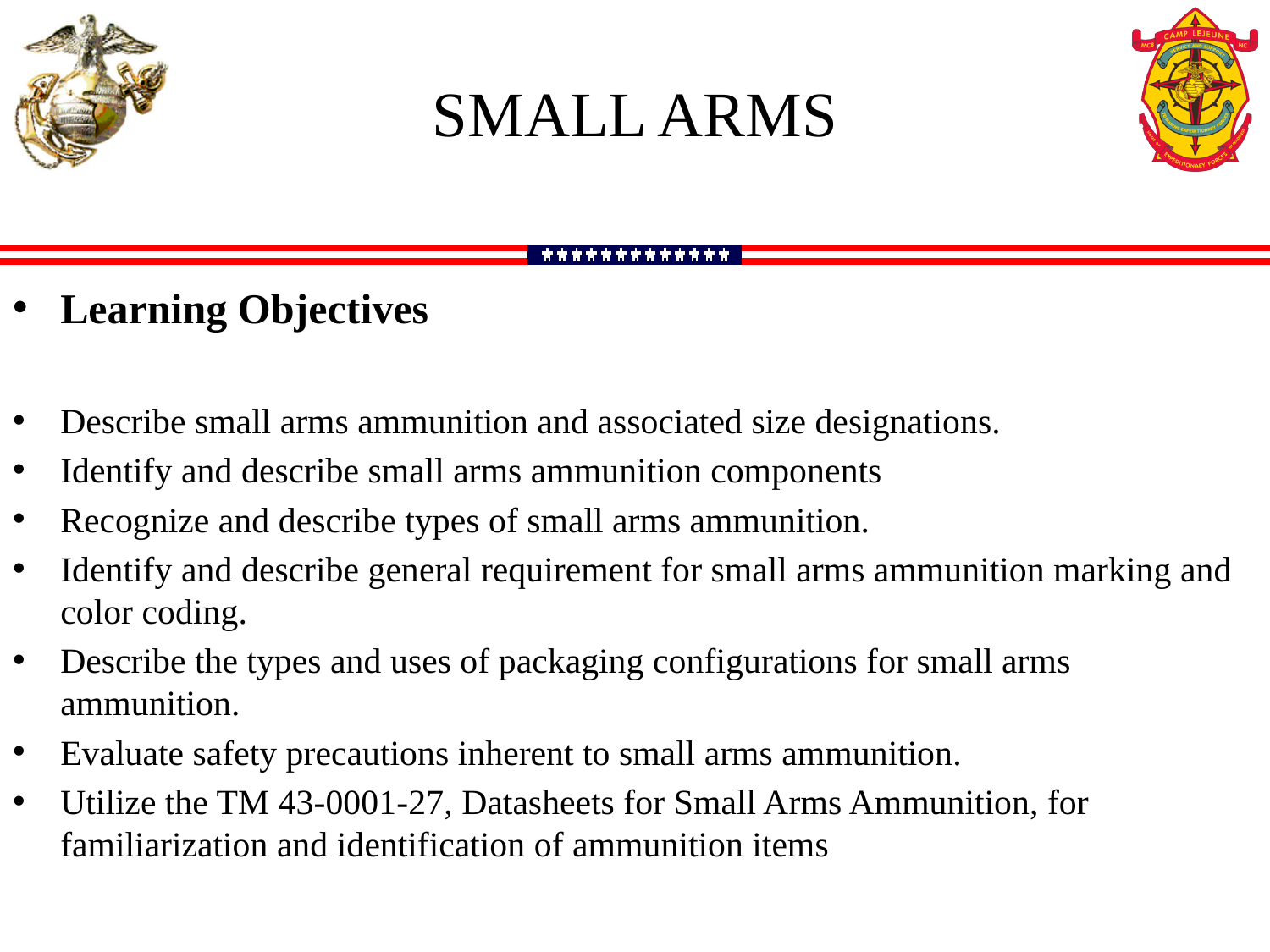

SMALL ARMS
Learning Objectives

Describe small arms ammunition and associated size designations.
Identify and describe small arms ammunition components
Recognize and describe types of small arms ammunition.
Identify and describe general requirement for small arms ammunition marking and color coding.
Describe the types and uses of packaging configurations for small arms ammunition.
Evaluate safety precautions inherent to small arms ammunition.
Utilize the TM 43-0001-27, Datasheets for Small Arms Ammunition, for familiarization and identification of ammunition items